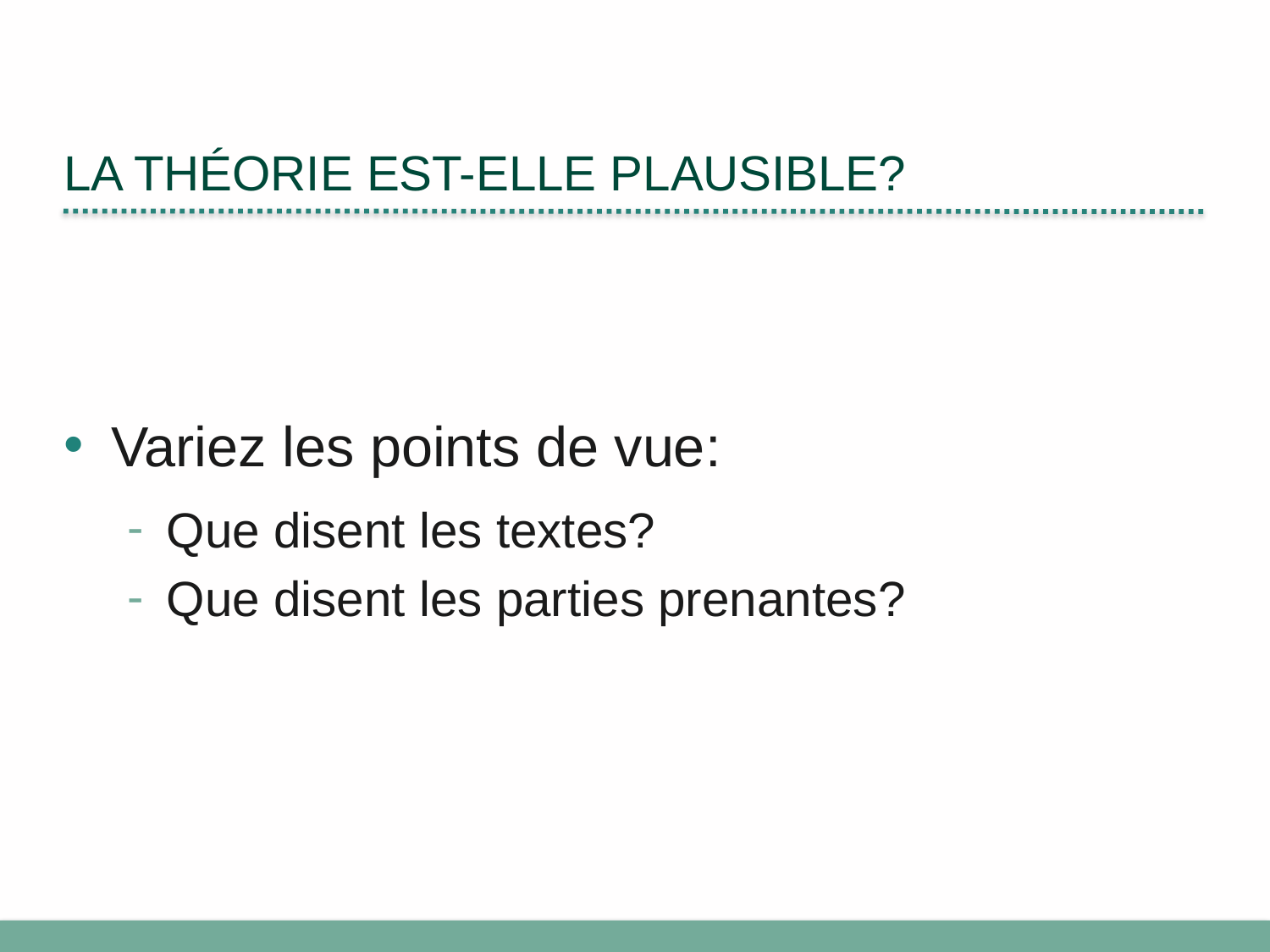

# La théorie est-elle plausible?
Variez les points de vue:
Que disent les textes?
Que disent les parties prenantes?